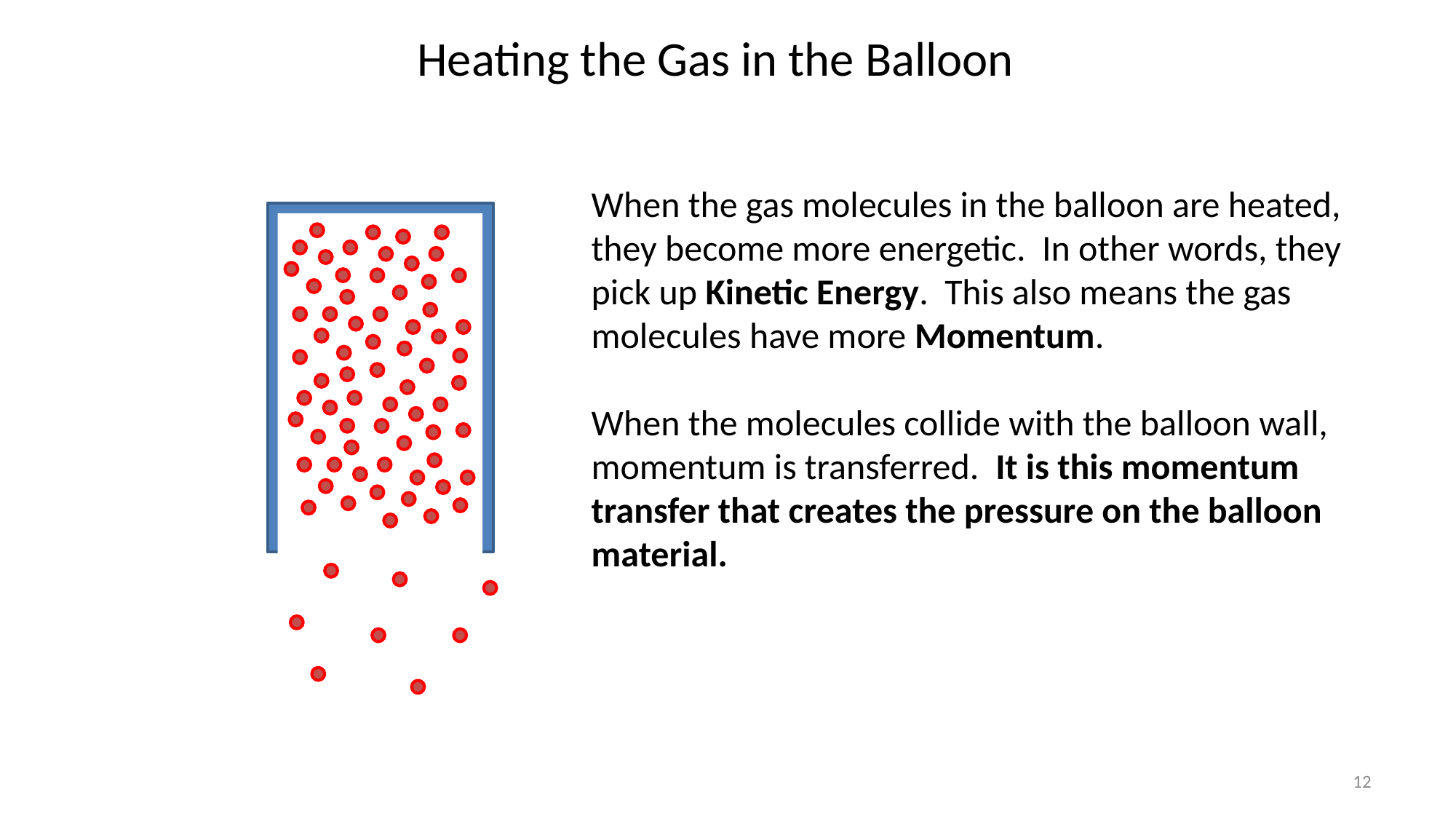

Heating the Gas in the Balloon
When the gas molecules in the balloon are heated, they become more energetic.  In other words, they pick up Kinetic Energy.  This also means the gas molecules have more Momentum.

When the molecules collide with the balloon wall, momentum is transferred.  It is this momentum transfer that creates the pressure on the balloon material.

12